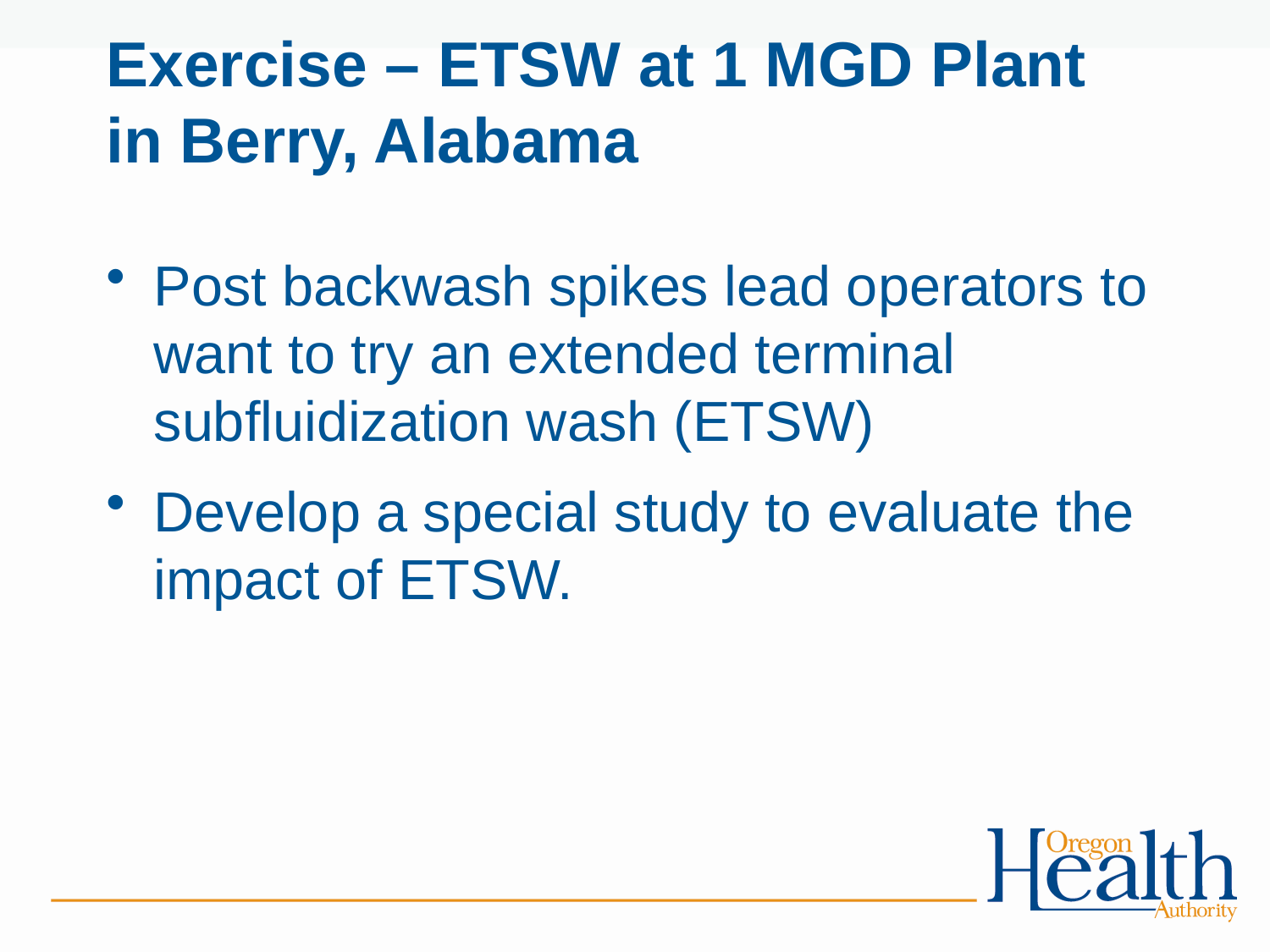

# Exercise – ETSW at 1 MGD Plant in Berry, Alabama
Post backwash spikes lead operators to want to try an extended terminal subfluidization wash (ETSW)
Develop a special study to evaluate the impact of ETSW.